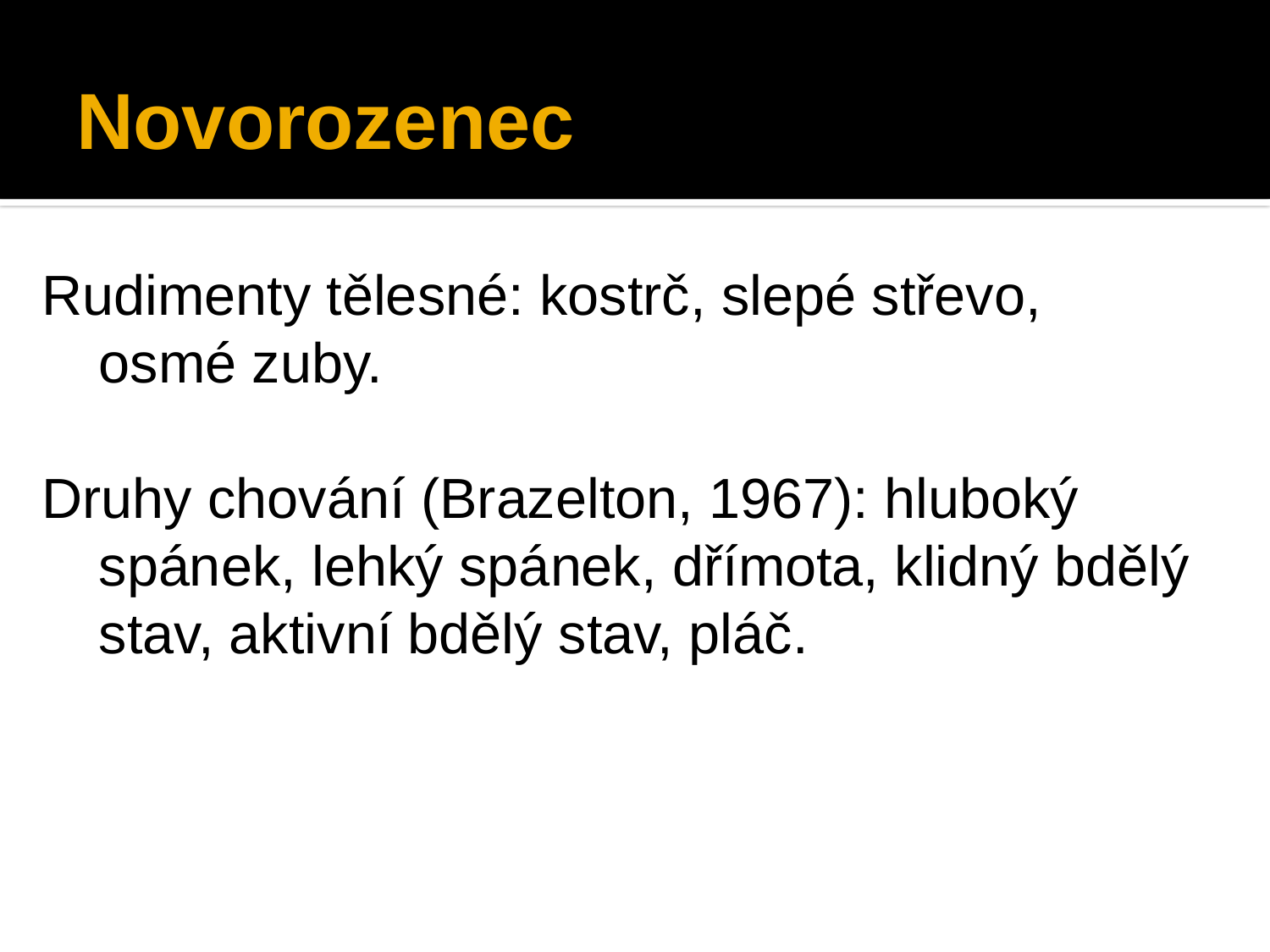

# Novorozenec
Rudimenty tělesné: kostrč, slepé střevo, osmé zuby.

Druhy chování (Brazelton, 1967): hluboký spánek, lehký spánek, dřímota, klidný bdělý stav, aktivní bdělý stav, pláč.